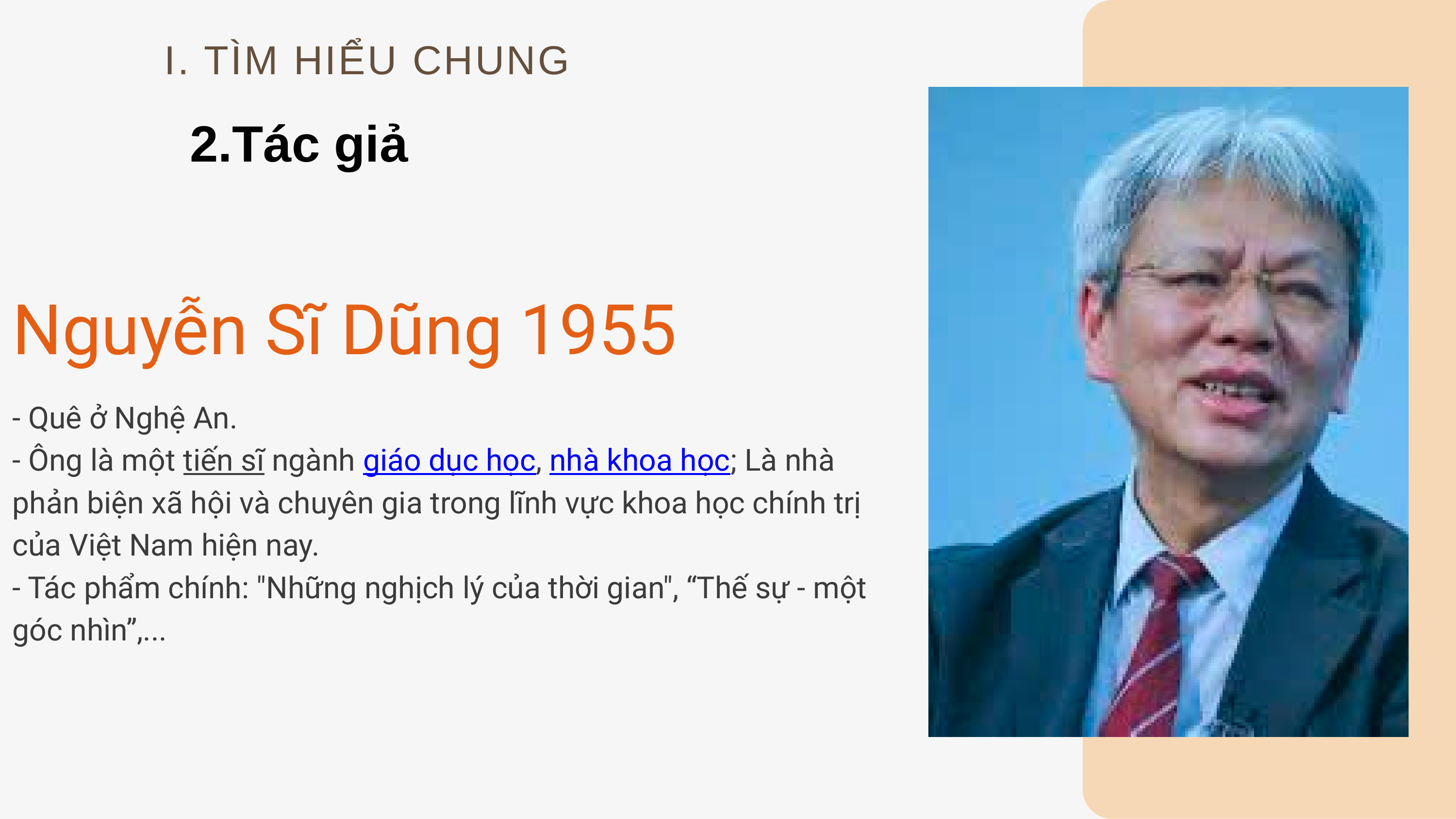

I. TÌM HIỂU CHUNG

2.Tác giả
Nguyễn Sĩ Dũng 1955
- Quê ở Nghệ An.
- Ông là một tiến sĩ ngành giáo dục học, nhà khoa học; Là nhà phản biện xã hội và chuyên gia trong lĩnh vực khoa học chính trị của Việt Nam hiện nay.
- Tác phẩm chính: "Những nghịch lý của thời gian", “Thế sự - một góc nhìn”,...